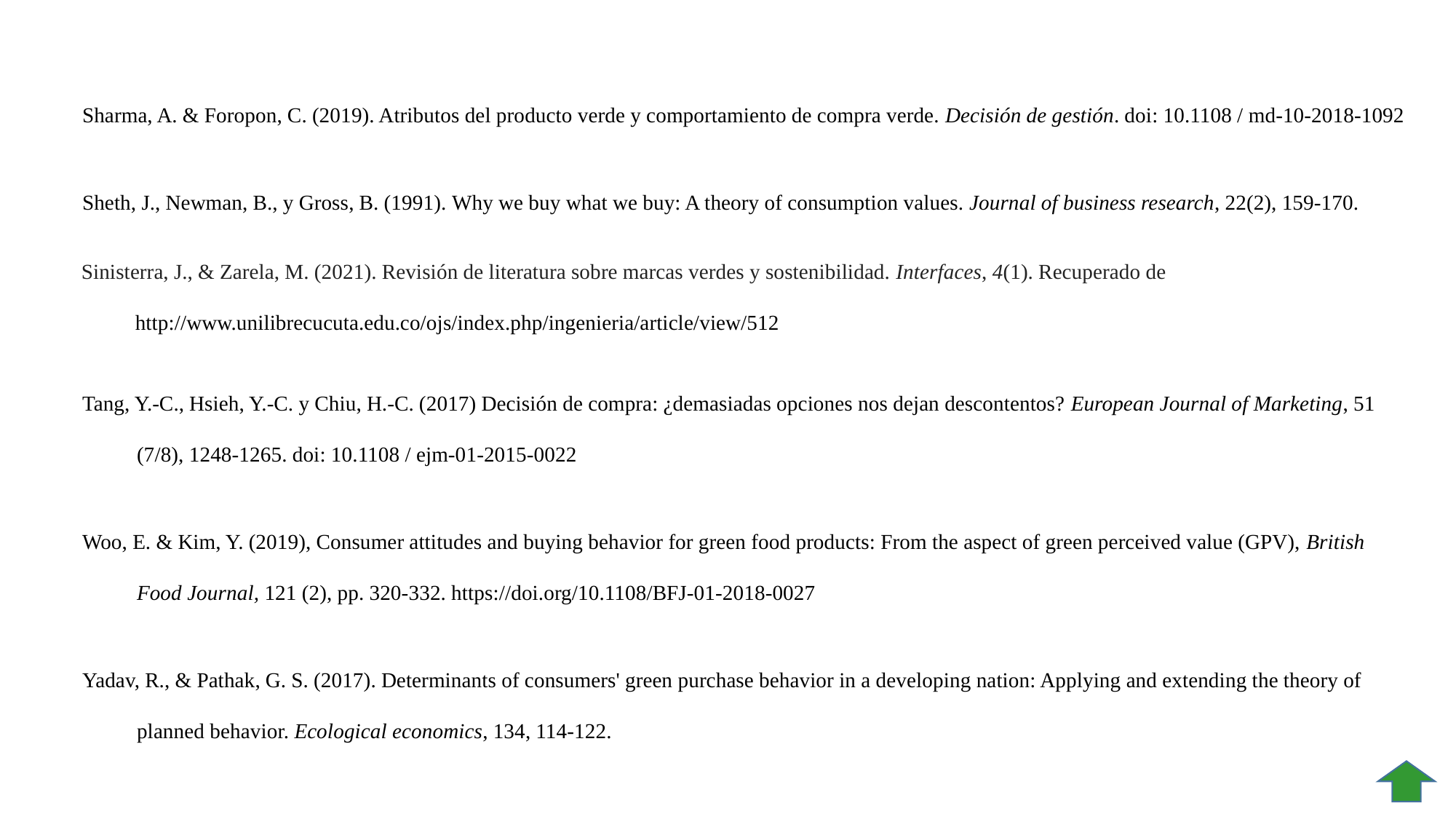

Sharma, A. & Foropon, C. (2019). Atributos del producto verde y comportamiento de compra verde. Decisión de gestión. doi: 10.1108 / md-10-2018-1092
Sheth, J., Newman, B., y Gross, B. (1991). Why we buy what we buy: A theory of consumption values. Journal of business research, 22(2), 159-170.
Sinisterra, J., & Zarela, M. (2021). Revisión de literatura sobre marcas verdes y sostenibilidad. Interfaces, 4(1). Recuperado de http://www.unilibrecucuta.edu.co/ojs/index.php/ingenieria/article/view/512
Tang, Y.-C., Hsieh, Y.-C. y Chiu, H.-C. (2017) Decisión de compra: ¿demasiadas opciones nos dejan descontentos? European Journal of Marketing, 51 (7/8), 1248-1265. doi: 10.1108 / ejm-01-2015-0022
Woo, E. & Kim, Y. (2019), Consumer attitudes and buying behavior for green food products: From the aspect of green perceived value (GPV), British Food Journal, 121 (2), pp. 320-332. https://doi.org/10.1108/BFJ-01-2018-0027
Yadav, R., & Pathak, G. S. (2017). Determinants of consumers' green purchase behavior in a developing nation: Applying and extending the theory of planned behavior. Ecological economics, 134, 114-122.